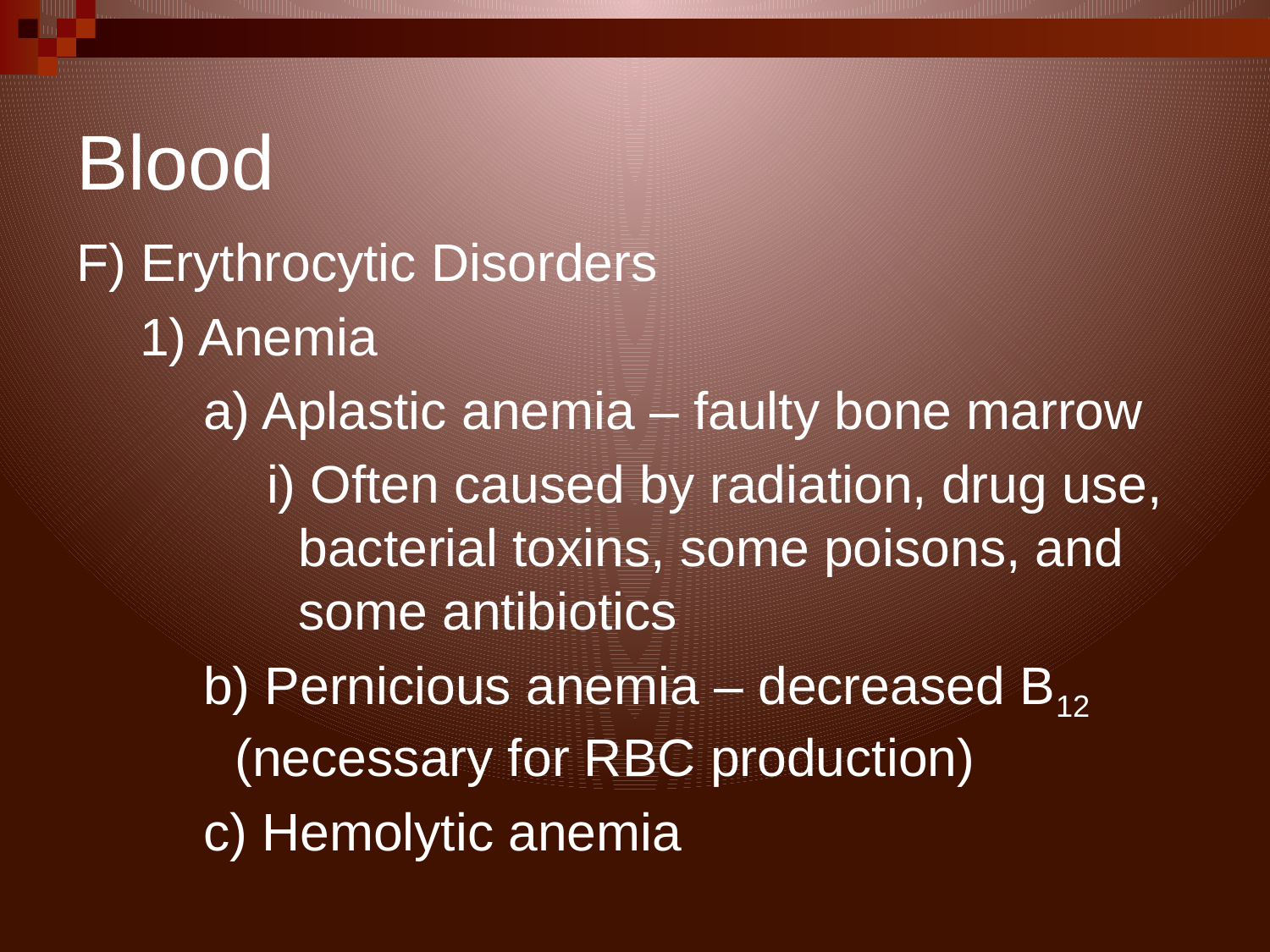

# Blood
F) Erythrocytic Disorders
1) Anemia
a) Aplastic anemia – faulty bone marrow
i) Often caused by radiation, drug use, bacterial toxins, some poisons, and some antibiotics
b) Pernicious anemia – decreased B12 (necessary for RBC production)
c) Hemolytic anemia